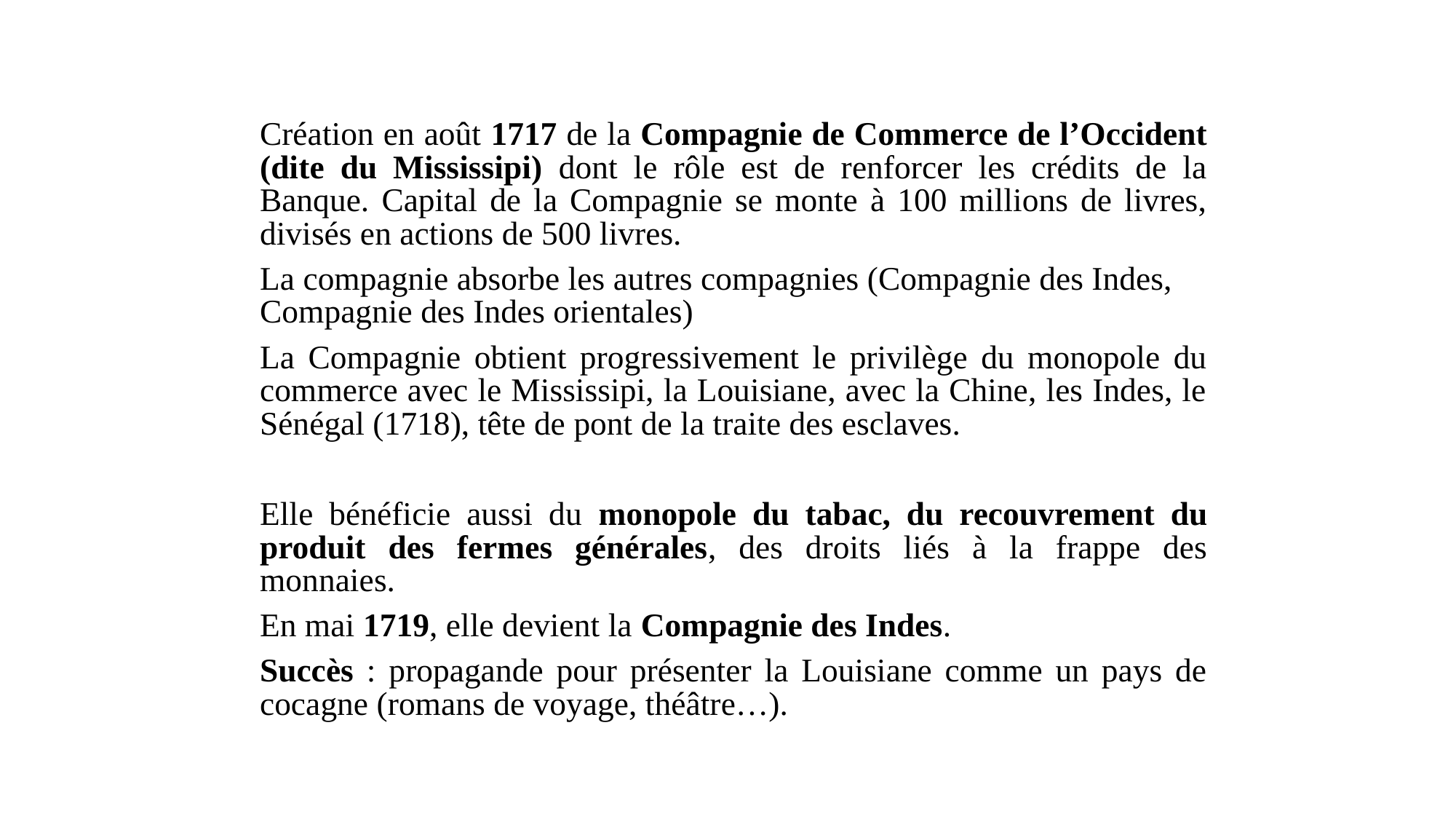

Création en août 1717 de la Compagnie de Commerce de l’Occident (dite du Mississipi) dont le rôle est de renforcer les crédits de la Banque. Capital de la Compagnie se monte à 100 millions de livres, divisés en actions de 500 livres.
La compagnie absorbe les autres compagnies (Compagnie des Indes, Compagnie des Indes orientales)
La Compagnie obtient progressivement le privilège du monopole du commerce avec le Mississipi, la Louisiane, avec la Chine, les Indes, le Sénégal (1718), tête de pont de la traite des esclaves.

Elle bénéficie aussi du monopole du tabac, du recouvrement du produit des fermes générales, des droits liés à la frappe des monnaies.
En mai 1719, elle devient la Compagnie des Indes.
Succès : propagande pour présenter la Louisiane comme un pays de cocagne (romans de voyage, théâtre…).